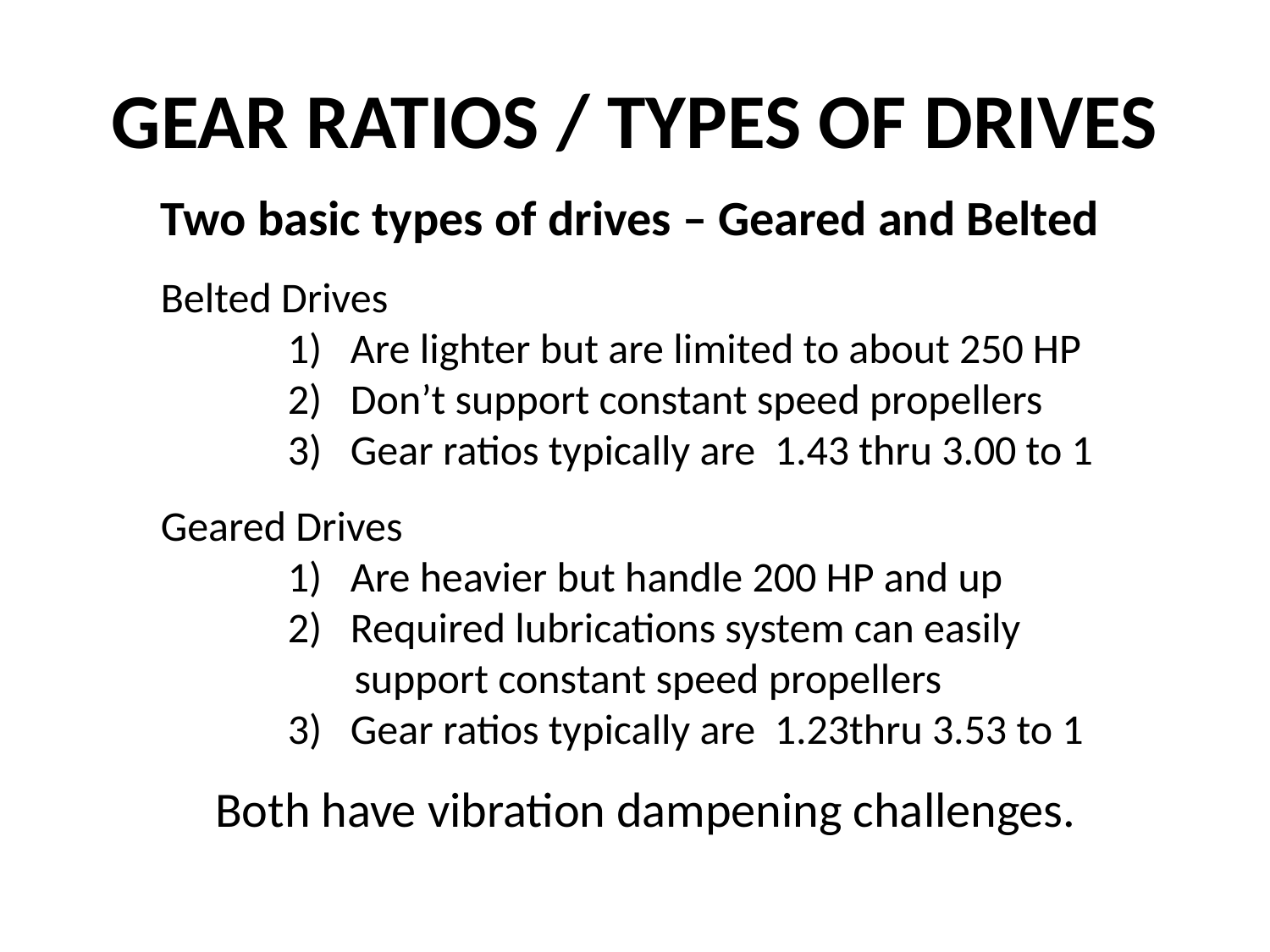

# GEAR RATIOS / TYPES OF DRIVES
Two basic types of drives – Geared and Belted

Belted Drives
	1)   Are lighter but are limited to about 250 HP
	2)   Don’t support constant speed propellers
	3)   Gear ratios typically are  1.43 thru 3.00 to 1

Geared Drives
	1)   Are heavier but handle 200 HP and up
	2)   Required lubrications system can easily
	       support constant speed propellers
	3)   Gear ratios typically are  1.23thru 3.53 to 1

Both have vibration dampening challenges.